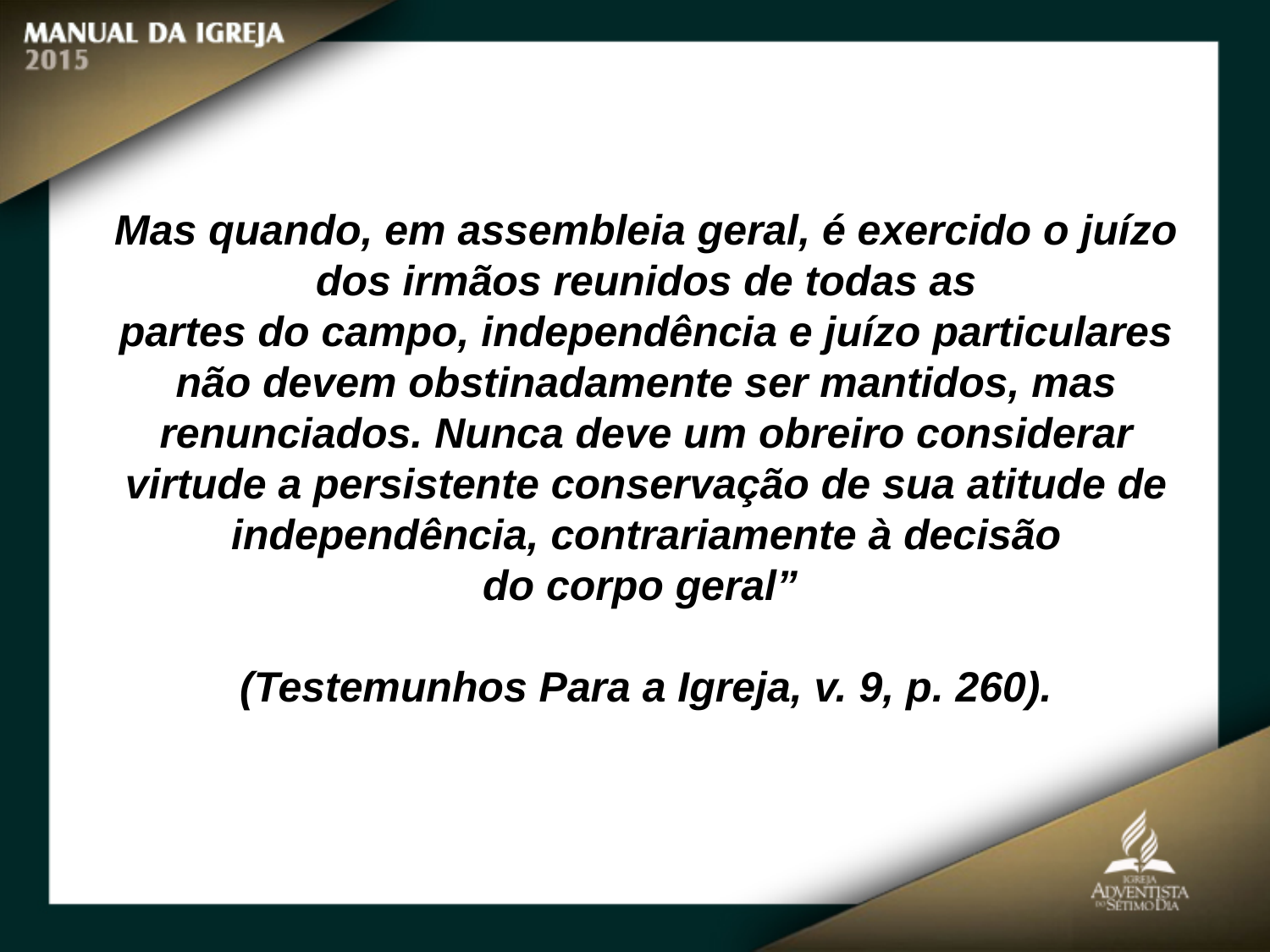

Mas quando, em assembleia geral, é exercido o juízo dos irmãos reunidos de todas as
partes do campo, independência e juízo particulares não devem obstinadamente ser mantidos, mas renunciados. Nunca deve um obreiro considerar virtude a persistente conservação de sua atitude de independência, contrariamente à decisão
do corpo geral”

(Testemunhos Para a Igreja, v. 9, p. 260).